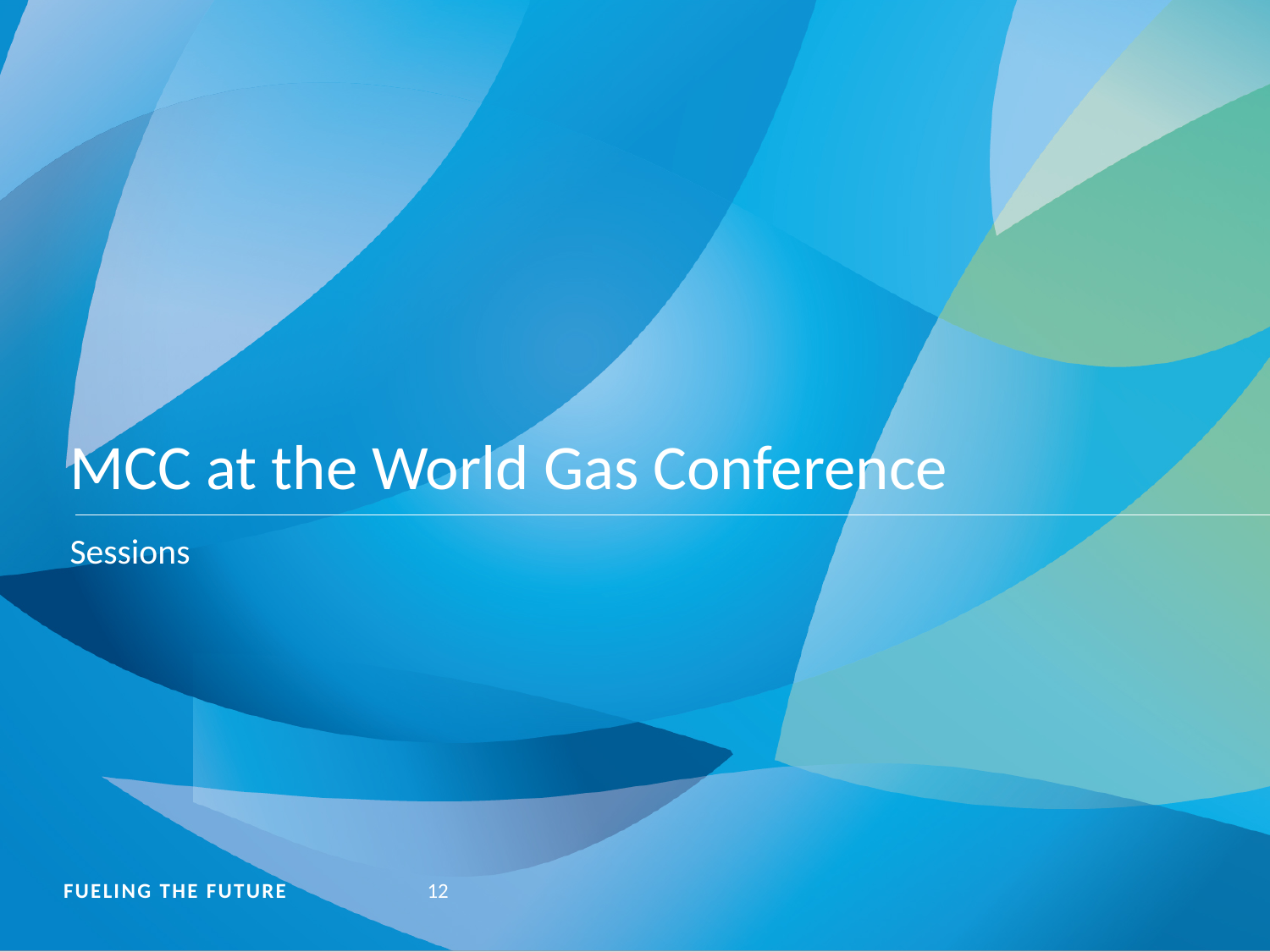

# MCC at the World Gas Conference
Sessions
12
FUELING THE FUTURE